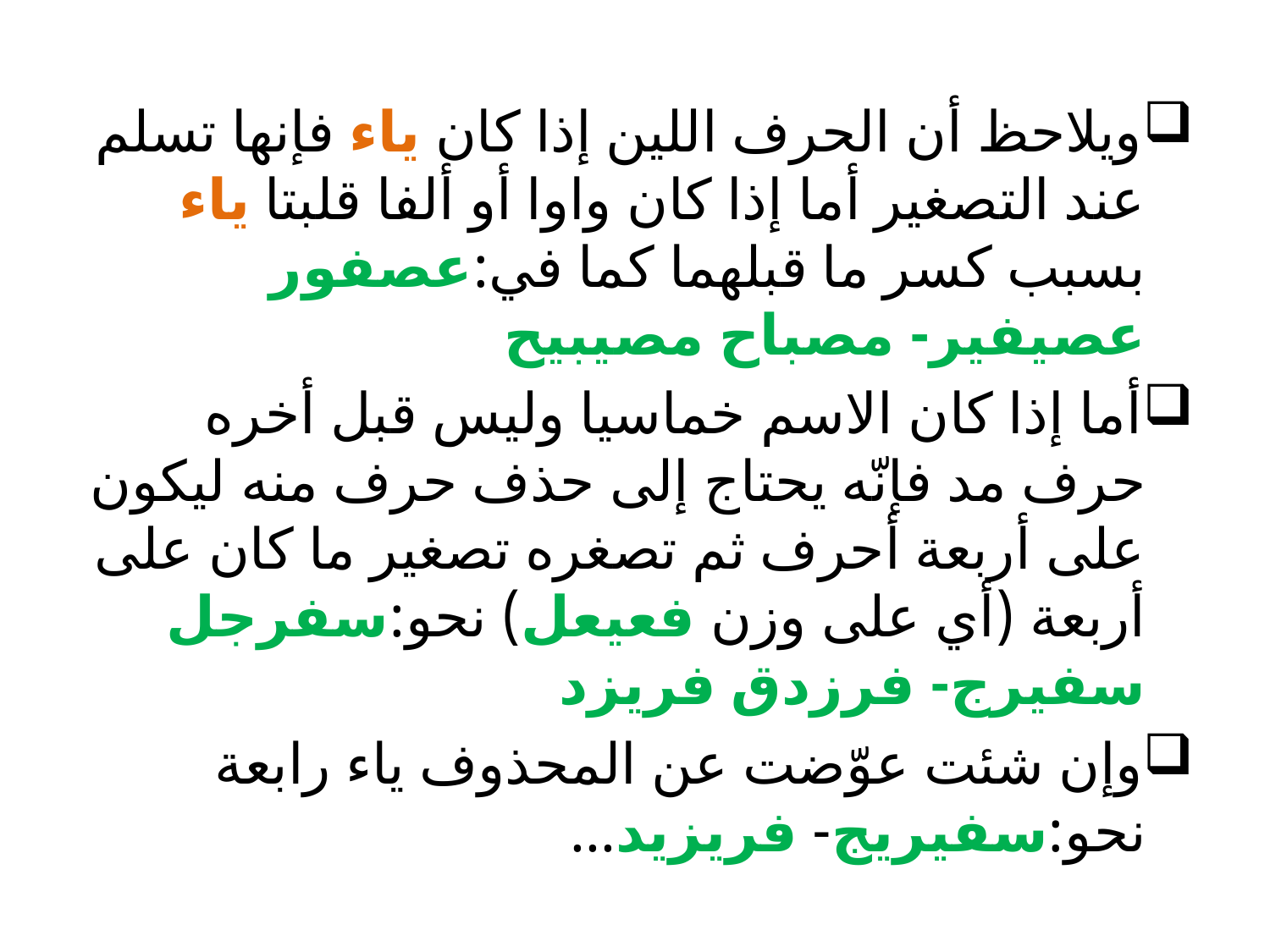

ويلاحظ أن الحرف اللين إذا كان ياء فإنها تسلم عند التصغير أما إذا كان واوا أو ألفا قلبتا ياء بسبب كسر ما قبلهما كما في:عصفور عصيفير- مصباح مصيبيح
أما إذا كان الاسم خماسيا وليس قبل أخره حرف مد فإنّه يحتاج إلى حذف حرف منه ليكون على أربعة أحرف ثم تصغره تصغير ما كان على أربعة (أي على وزن فعيعل) نحو:سفرجل سفيرج- فرزدق فريزد
وإن شئت عوّضت عن المحذوف ياء رابعة نحو:سفيريج- فريزيد...